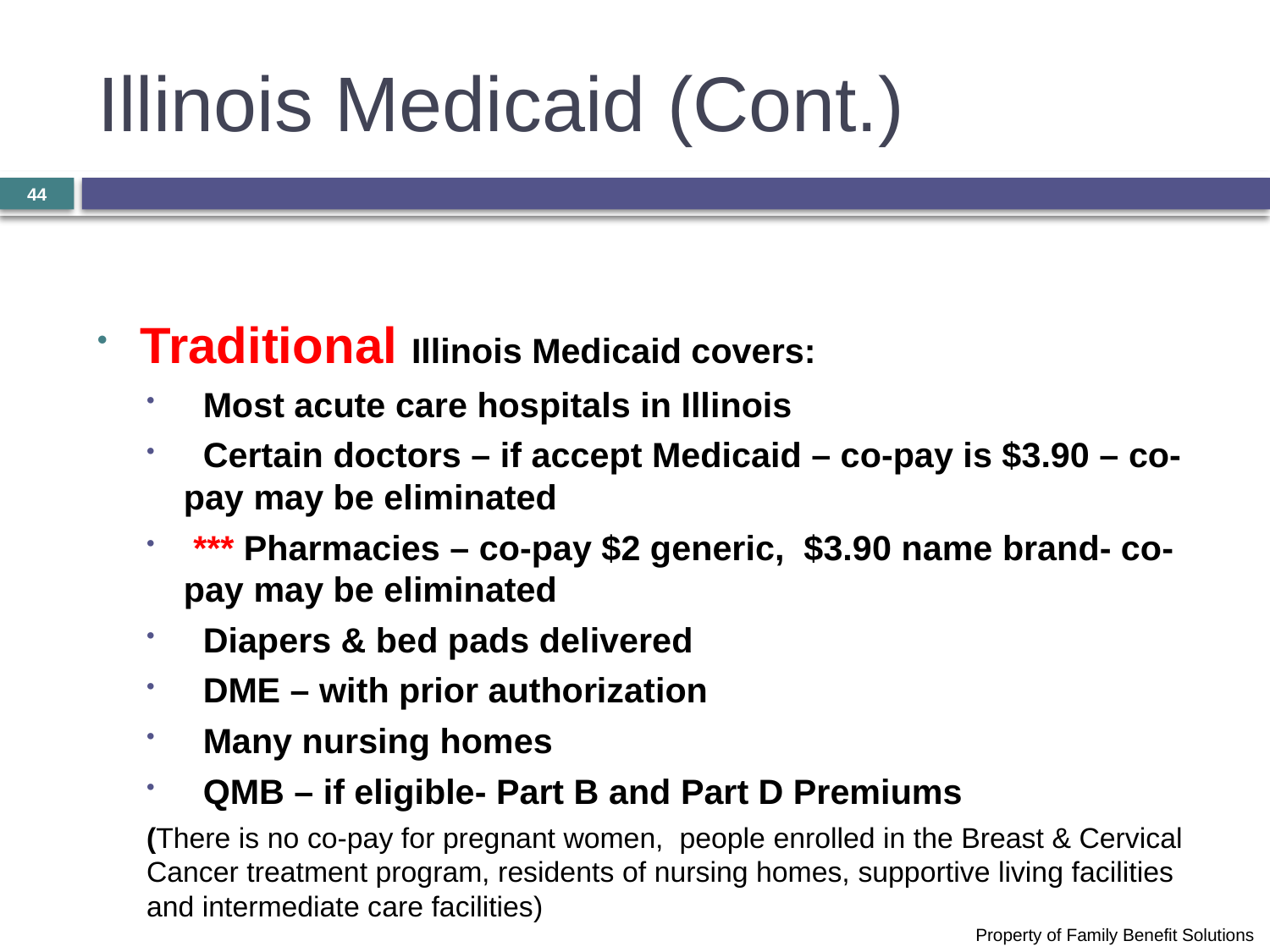

# Illinois Medicaid (Cont.)
44
Traditional Illinois Medicaid covers:
  Most acute care hospitals in Illinois
  Certain doctors – if accept Medicaid – co-pay is $3.90 – co-pay may be eliminated
 *** Pharmacies – co-pay $2 generic,  $3.90 name brand- co-pay may be eliminated
  Diapers & bed pads delivered
  DME – with prior authorization
  Many nursing homes
  QMB – if eligible- Part B and Part D Premiums
(There is no co-pay for pregnant women,  people enrolled in the Breast & Cervical Cancer treatment program, residents of nursing homes, supportive living facilities and intermediate care facilities)

Property of Family Benefit Solutions